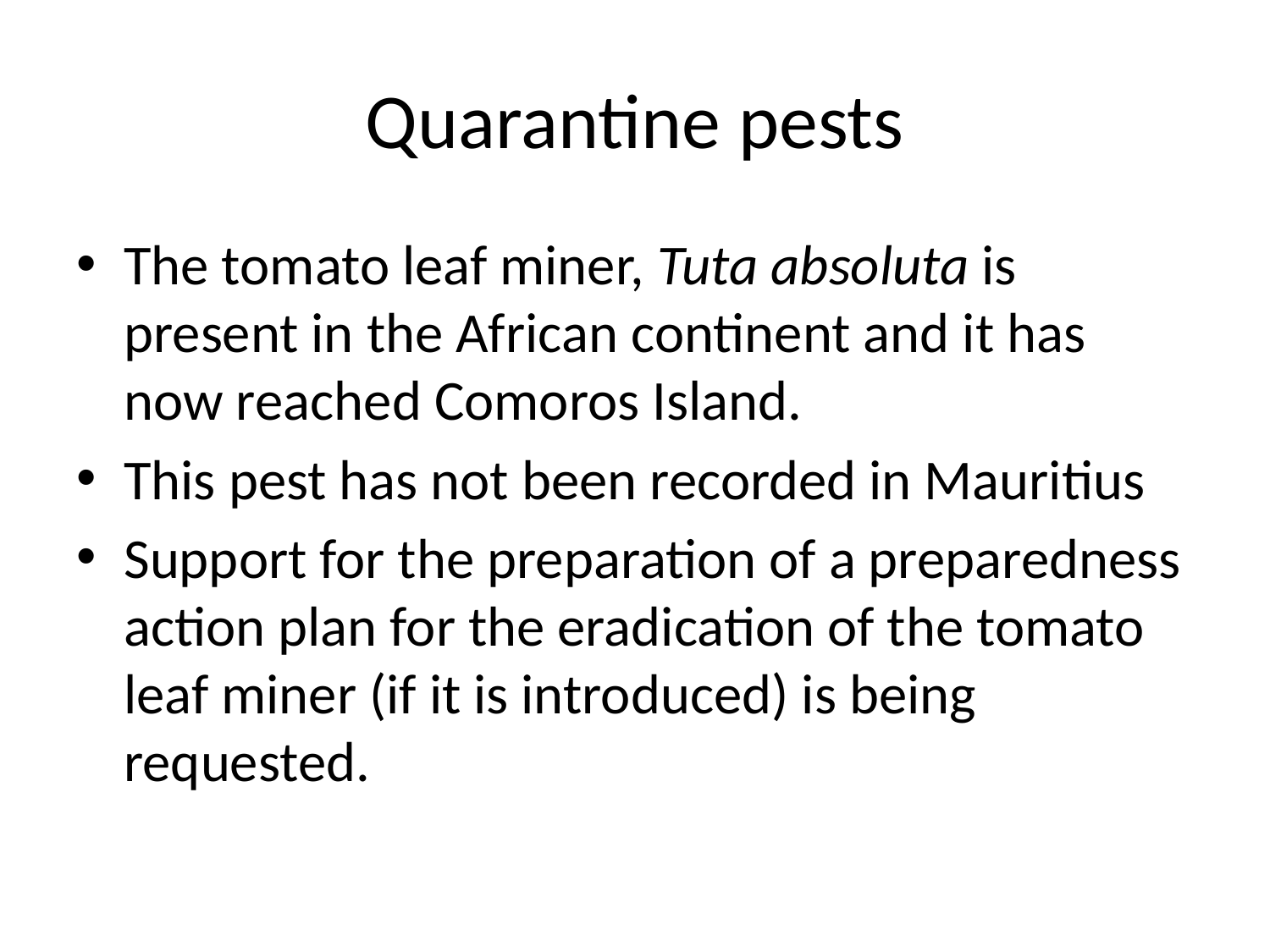

# Quarantine pests
The tomato leaf miner, Tuta absoluta is present in the African continent and it has now reached Comoros Island.
This pest has not been recorded in Mauritius
Support for the preparation of a preparedness action plan for the eradication of the tomato leaf miner (if it is introduced) is being requested.